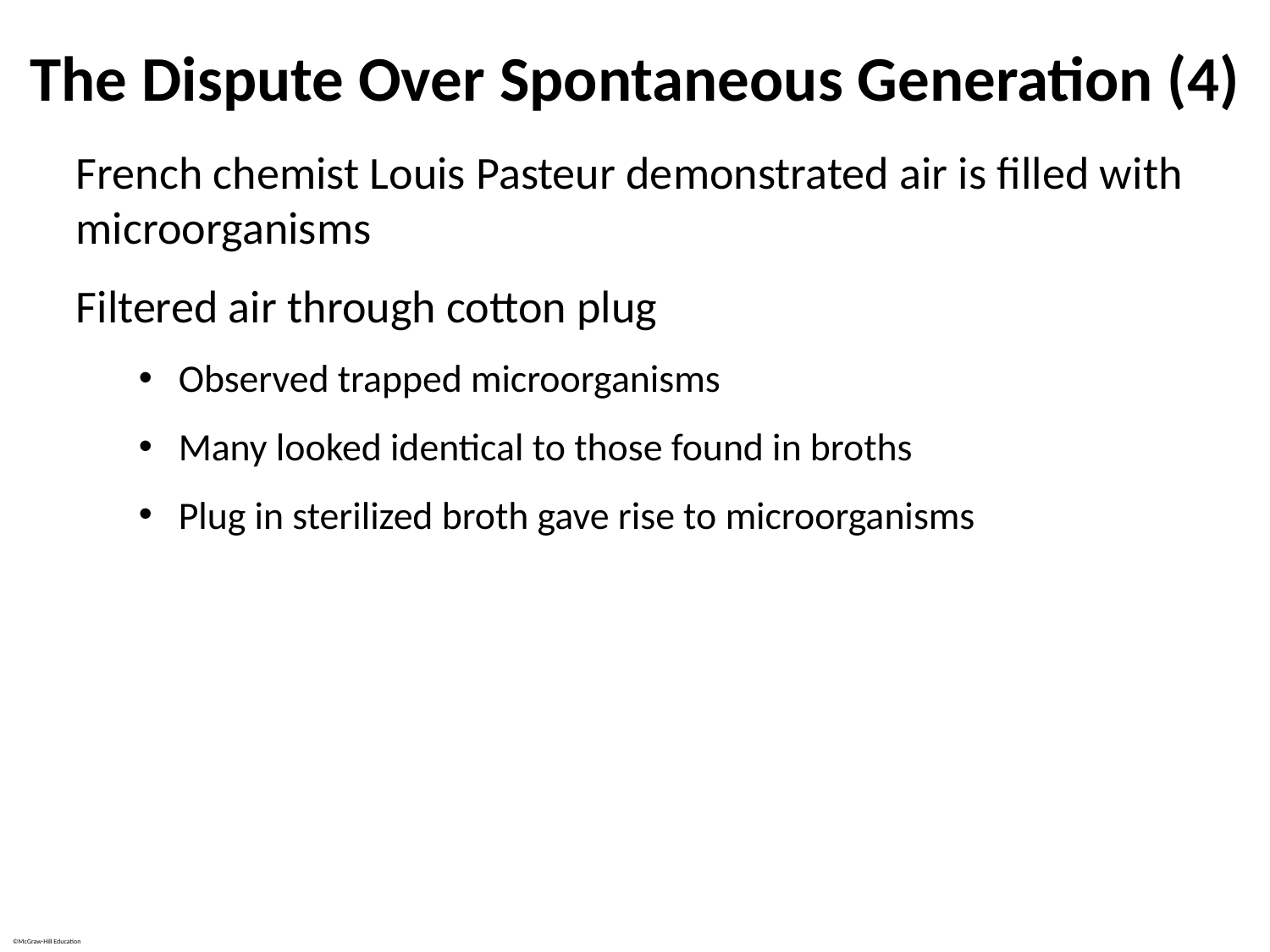

# The Dispute Over Spontaneous Generation (4)
French chemist Louis Pasteur demonstrated air is filled with microorganisms
Filtered air through cotton plug
Observed trapped microorganisms
Many looked identical to those found in broths
Plug in sterilized broth gave rise to microorganisms